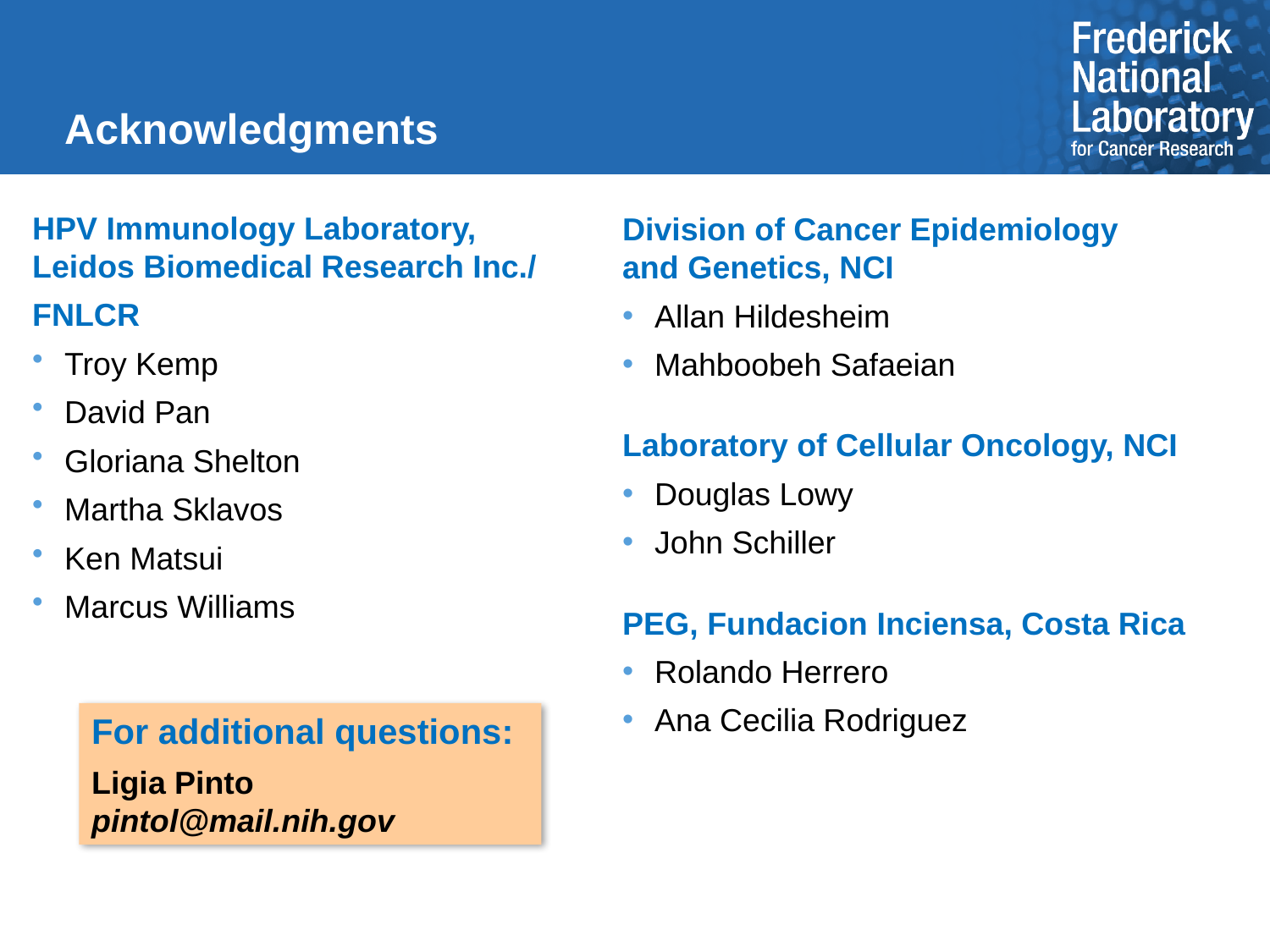

# Acknowledgments
HPV Immunology Laboratory,
Leidos Biomedical Research Inc./
FNLCR
Troy Kemp
David Pan
Gloriana Shelton
Martha Sklavos
Ken Matsui
Marcus Williams
Division of Cancer Epidemiology
and Genetics, NCI
Allan Hildesheim
Mahboobeh Safaeian
Laboratory of Cellular Oncology, NCI
Douglas Lowy
John Schiller
PEG, Fundacion Inciensa, Costa Rica
Rolando Herrero
Ana Cecilia Rodriguez
For additional questions:
Ligia Pinto
pintol@mail.nih.gov